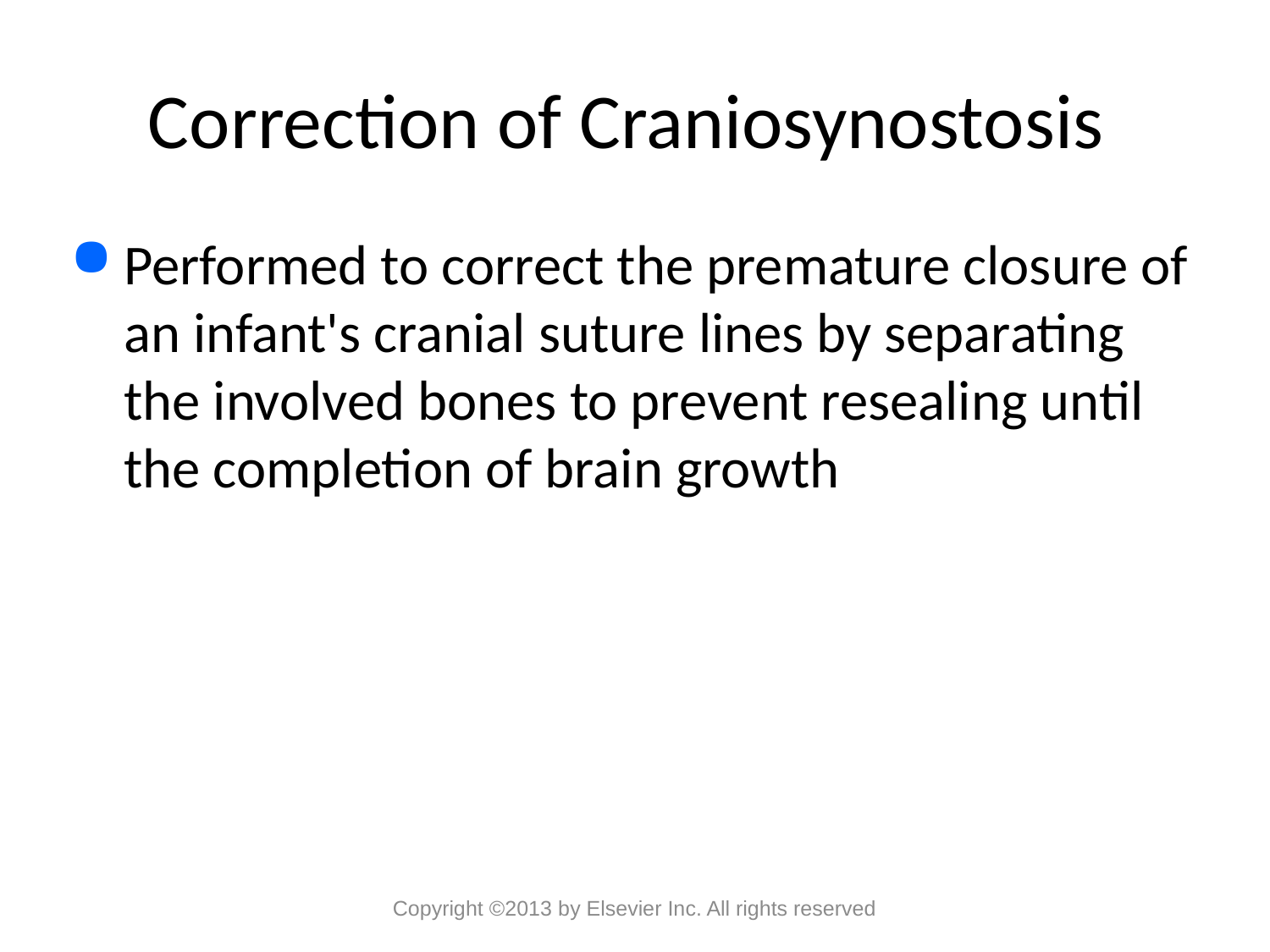

# Correction of Craniosynostosis
Performed to correct the premature closure of an infant's cranial suture lines by separating the involved bones to prevent resealing until the completion of brain growth

Copyright ©2013 by Elsevier Inc. All rights reserved